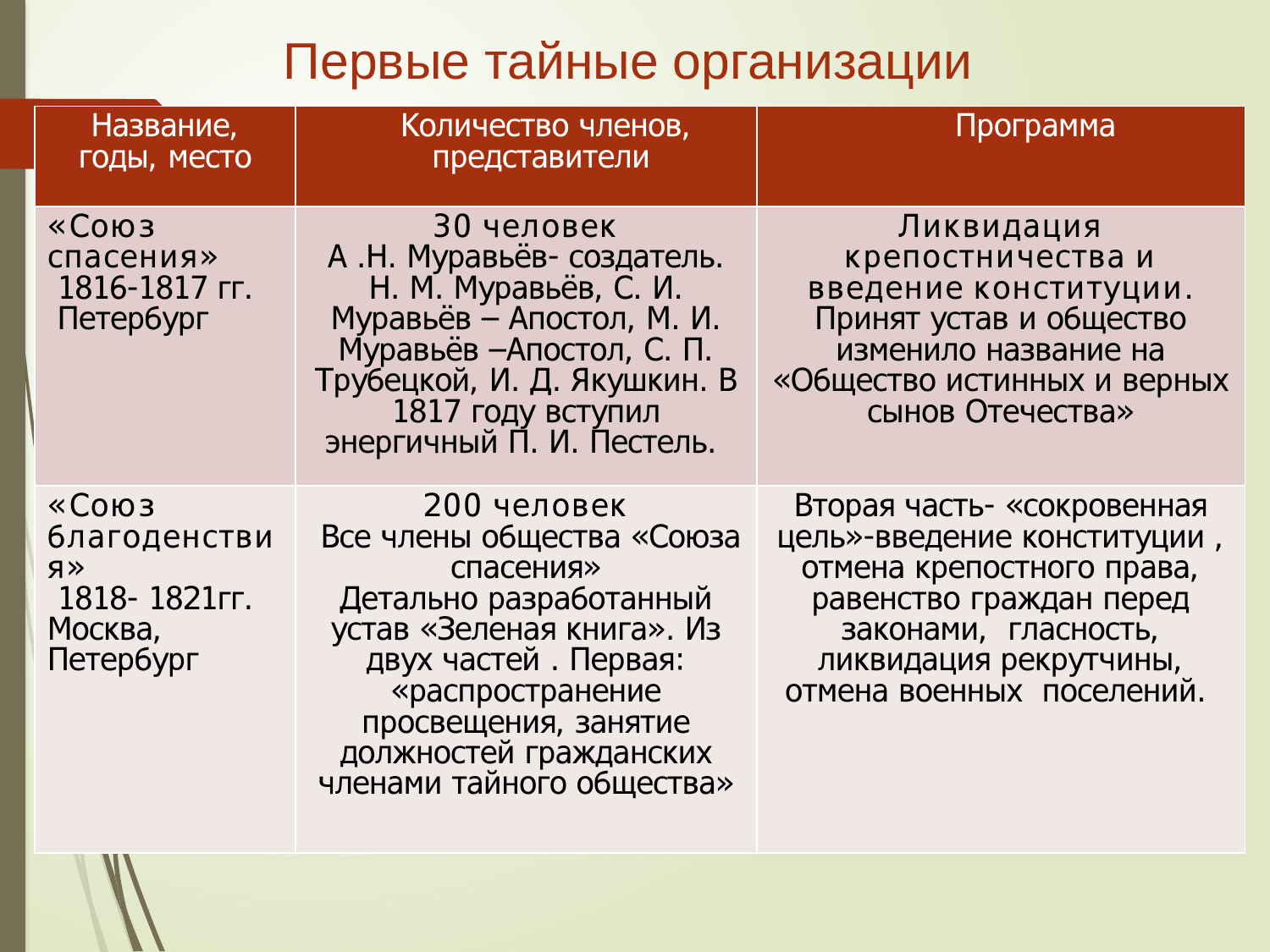

# Первые тайные организации
| Название, годы, место | Количество членов, представители | Программа |
| --- | --- | --- |
| «Союз спасения» 1816-1817 гг. Петербург | 30 человек А .Н. Муравьёв- создатель. Н. М. Муравьёв, С. И. Муравьёв – Апостол, М. И. Муравьёв –Апостол, С. П. Трубецкой, И. Д. Якушкин. В 1817 году вступил энергичный П. И. Пестель. | Ликвидация крепостничества и введение конституции. Принят устав и общество изменило название на «Общество истинных и верных сынов Отечества» |
| «Союз благоденствия» 1818- 1821гг. Москва, Петербург | 200 человек Все члены общества «Союза спасения» Детально разработанный устав «Зеленая книга». Из двух частей . Первая: «распространение просвещения, занятие должностей гражданских членами тайного общества» | Вторая часть- «сокровенная цель»-введение конституции , отмена крепостного права, равенство граждан перед законами, гласность, ликвидация рекрутчины, отмена военных поселений. |